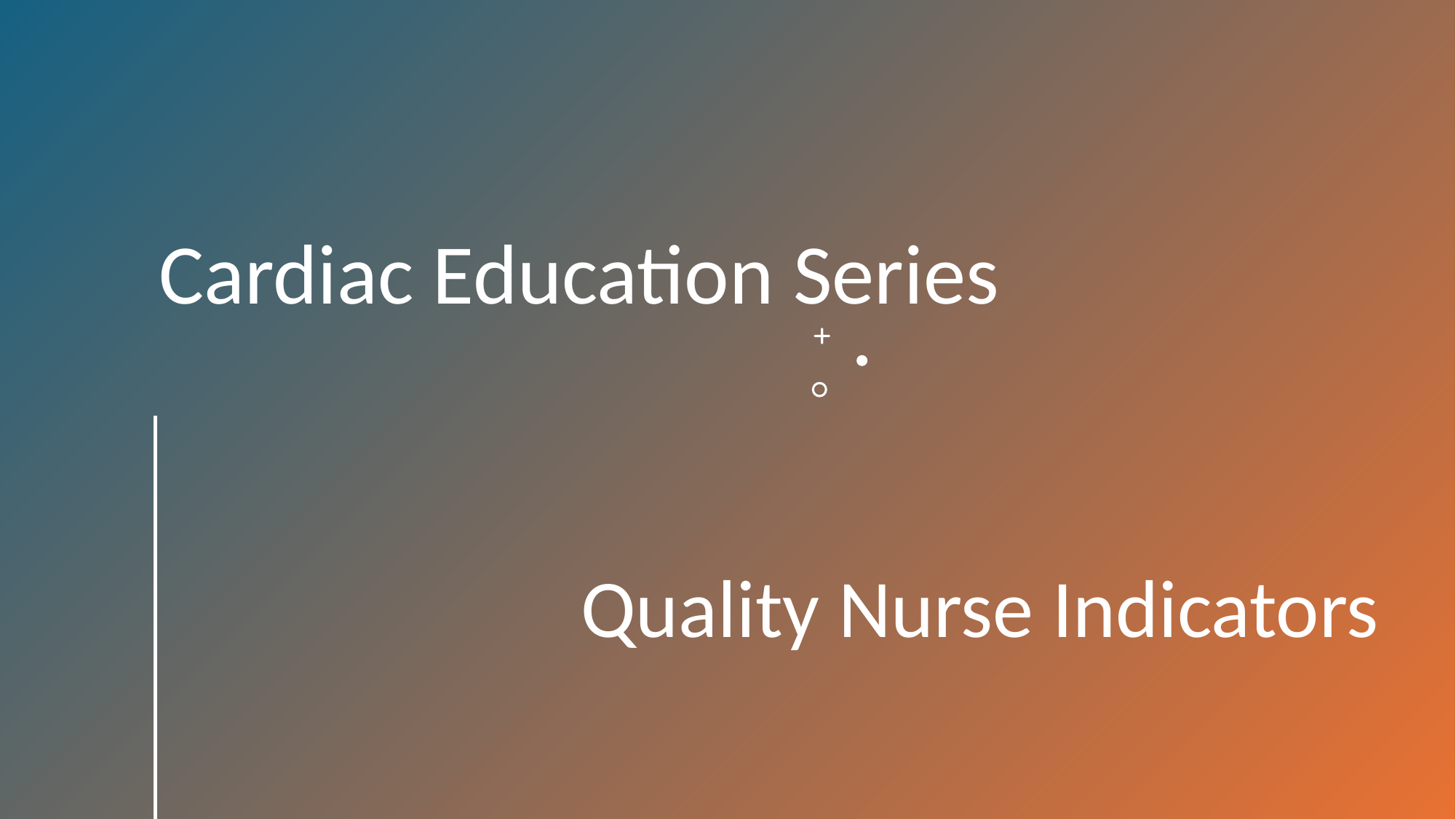

# Cardiac Education Series

Quality Nurse Indicators